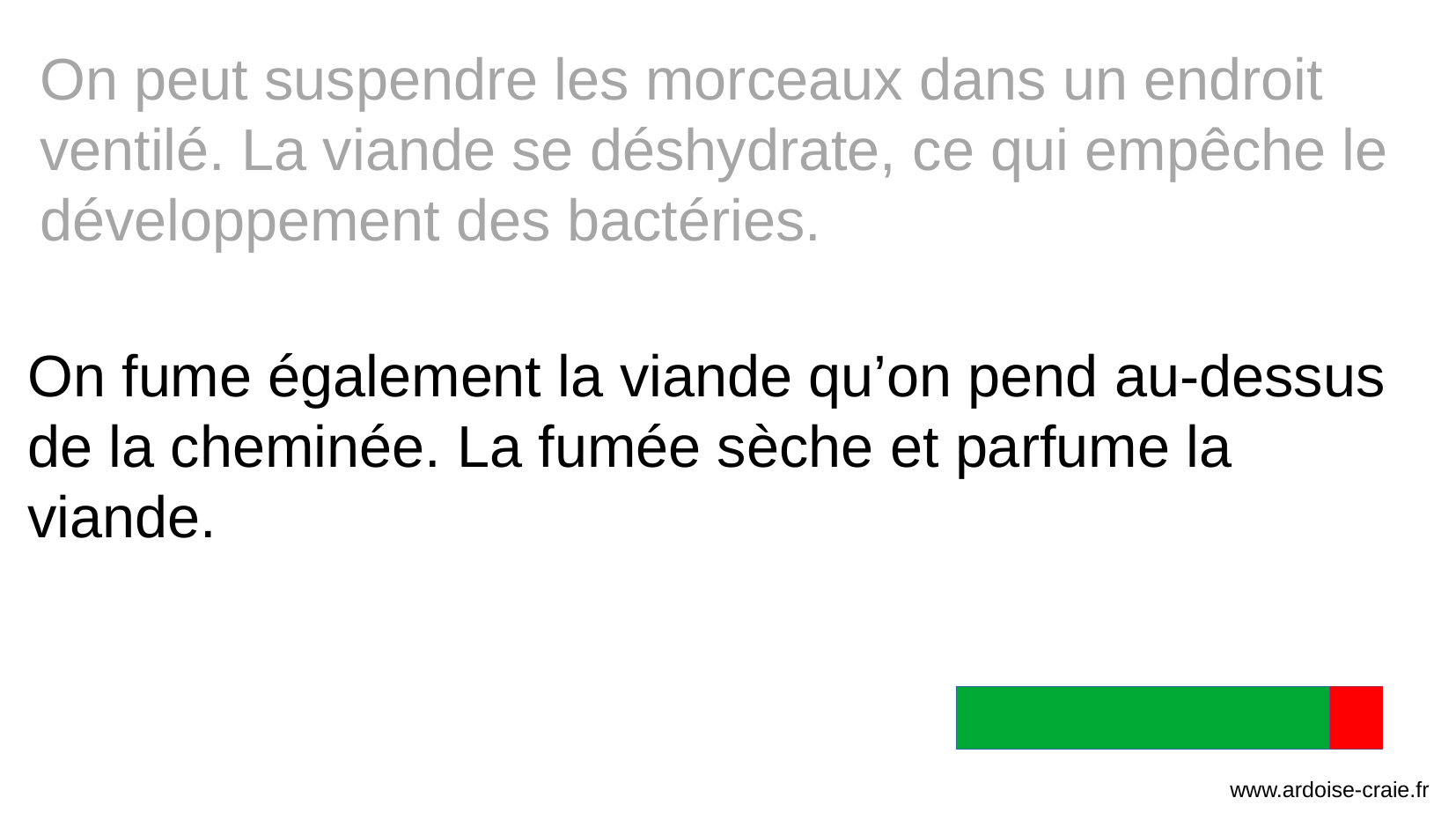

On peut suspendre les morceaux dans un endroit ventilé. La viande se déshydrate, ce qui empêche le développement des bactéries.
On fume également la viande qu’on pend au-dessus de la cheminée. La fumée sèche et parfume la viande.

www.ardoise-craie.fr